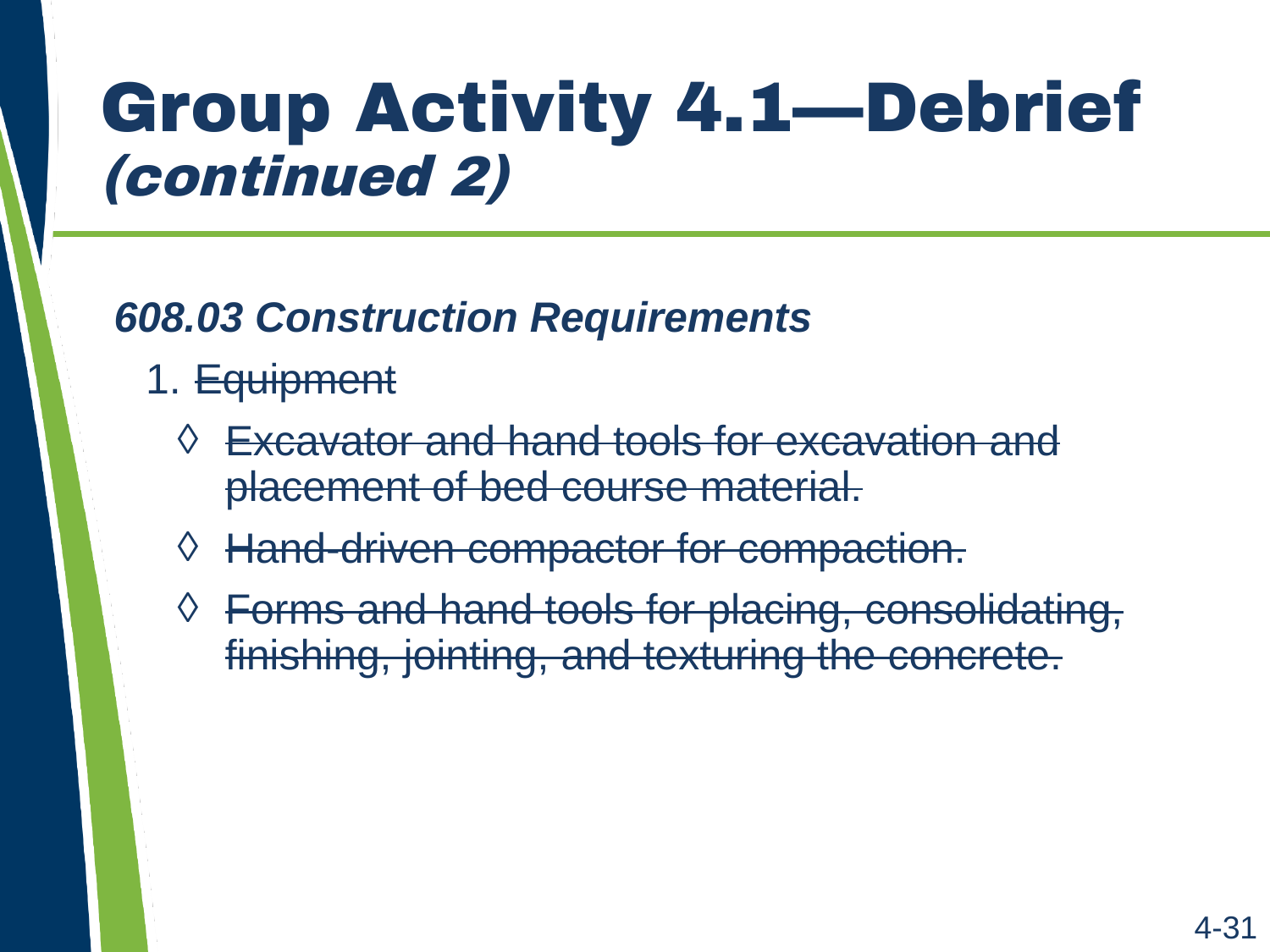

# Group Activity 4.1—Debrief (continued 2)
608.03 Construction Requirements
Equipment
Excavator and hand tools for excavation and placement of bed course material.
Hand-driven compactor for compaction.
Forms and hand tools for placing, consolidating, finishing, jointing, and texturing the concrete.